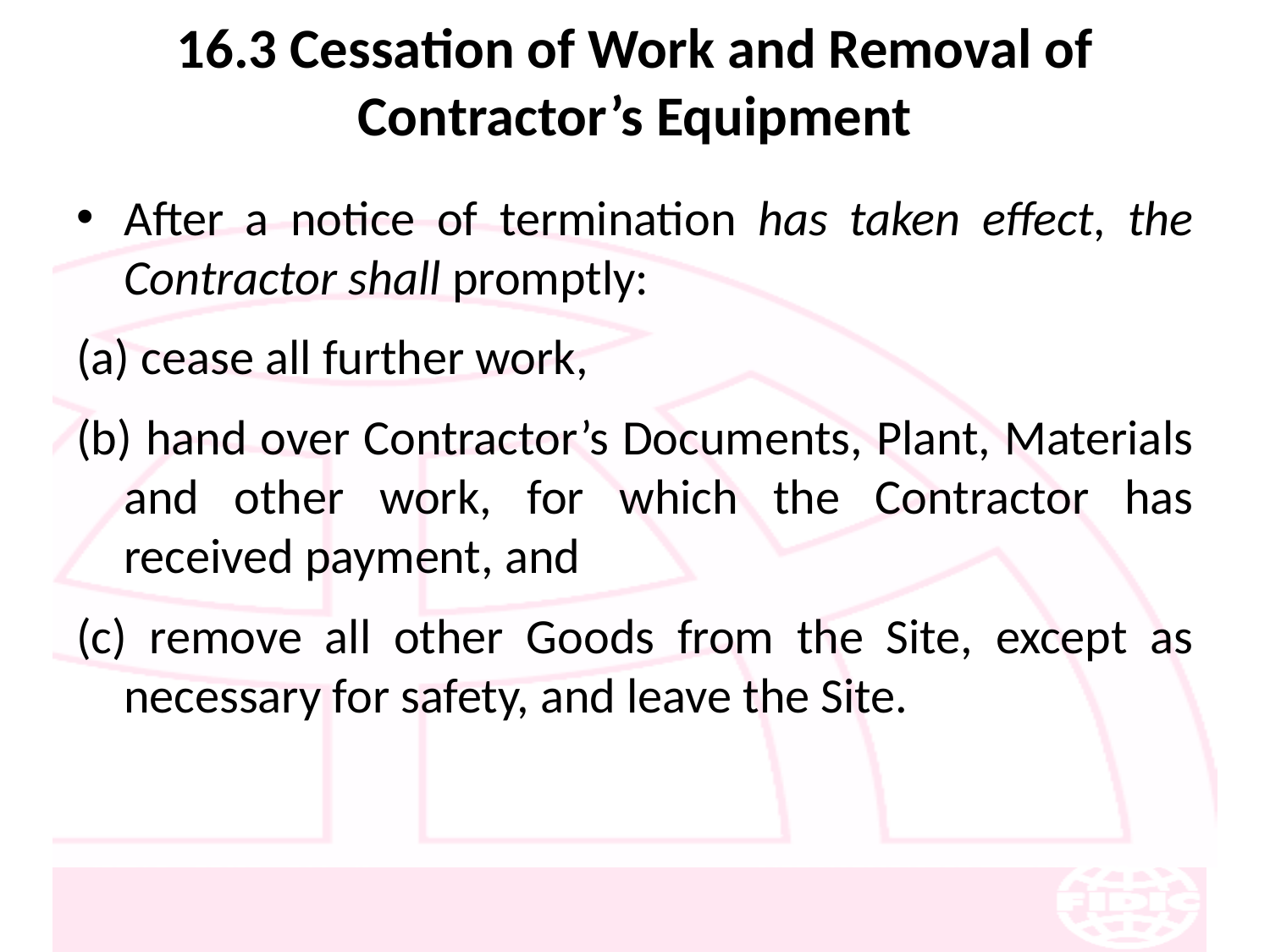

# 16.3 Cessation of Work and Removal of Contractor’s Equipment
After a notice of termination has taken effect, the Contractor shall promptly:
(a) cease all further work,
(b) hand over Contractor’s Documents, Plant, Materials and other work, for which the Contractor has received payment, and
(c) remove all other Goods from the Site, except as necessary for safety, and leave the Site.